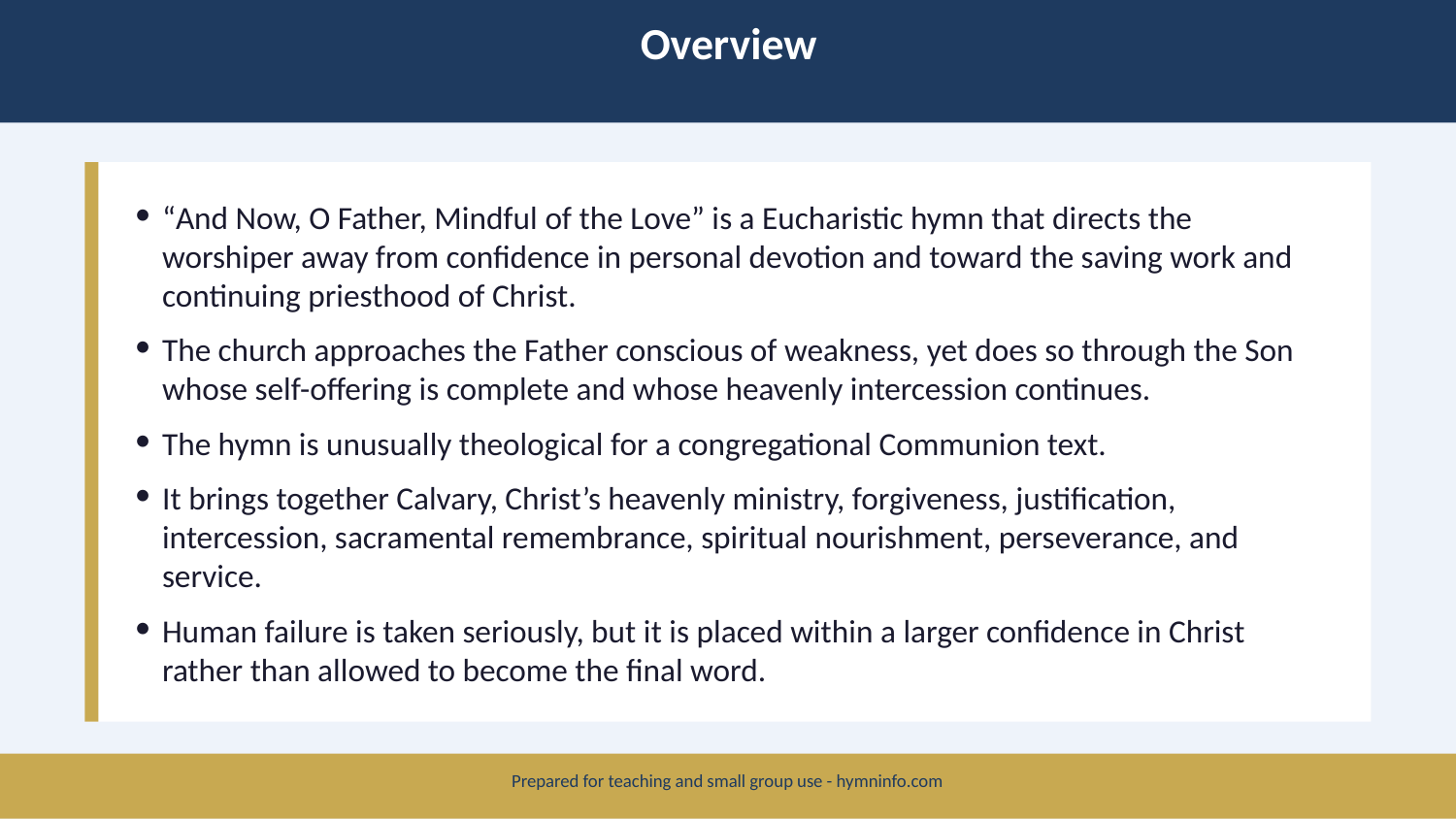

Overview

“And Now, O Father, Mindful of the Love” is a Eucharistic hymn that directs the worshiper away from confidence in personal devotion and toward the saving work and continuing priesthood of Christ.
The church approaches the Father conscious of weakness, yet does so through the Son whose self-offering is complete and whose heavenly intercession continues.
The hymn is unusually theological for a congregational Communion text.
It brings together Calvary, Christ’s heavenly ministry, forgiveness, justification, intercession, sacramental remembrance, spiritual nourishment, perseverance, and service.
Human failure is taken seriously, but it is placed within a larger confidence in Christ rather than allowed to become the final word.

Prepared for teaching and small group use - hymninfo.com